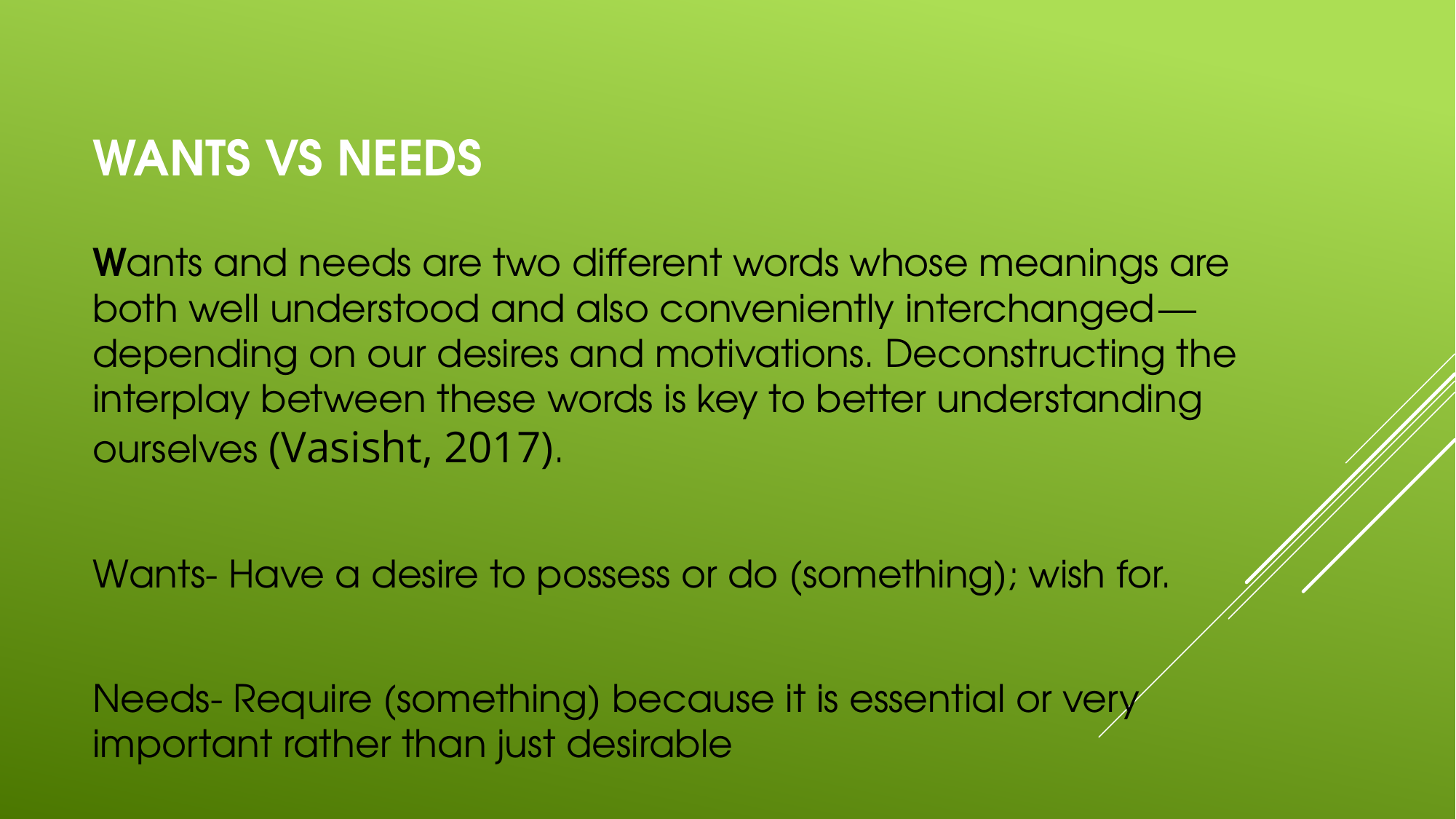

# Wants vs Needs
Wants and needs are two different words whose meanings are both well understood and also conveniently interchanged — depending on our desires and motivations. Deconstructing the interplay between these words is key to better understanding ourselves (Vasisht, 2017).

Wants- Have a desire to possess or do (something); wish for.

Needs- Require (something) because it is essential or very important rather than just desirable